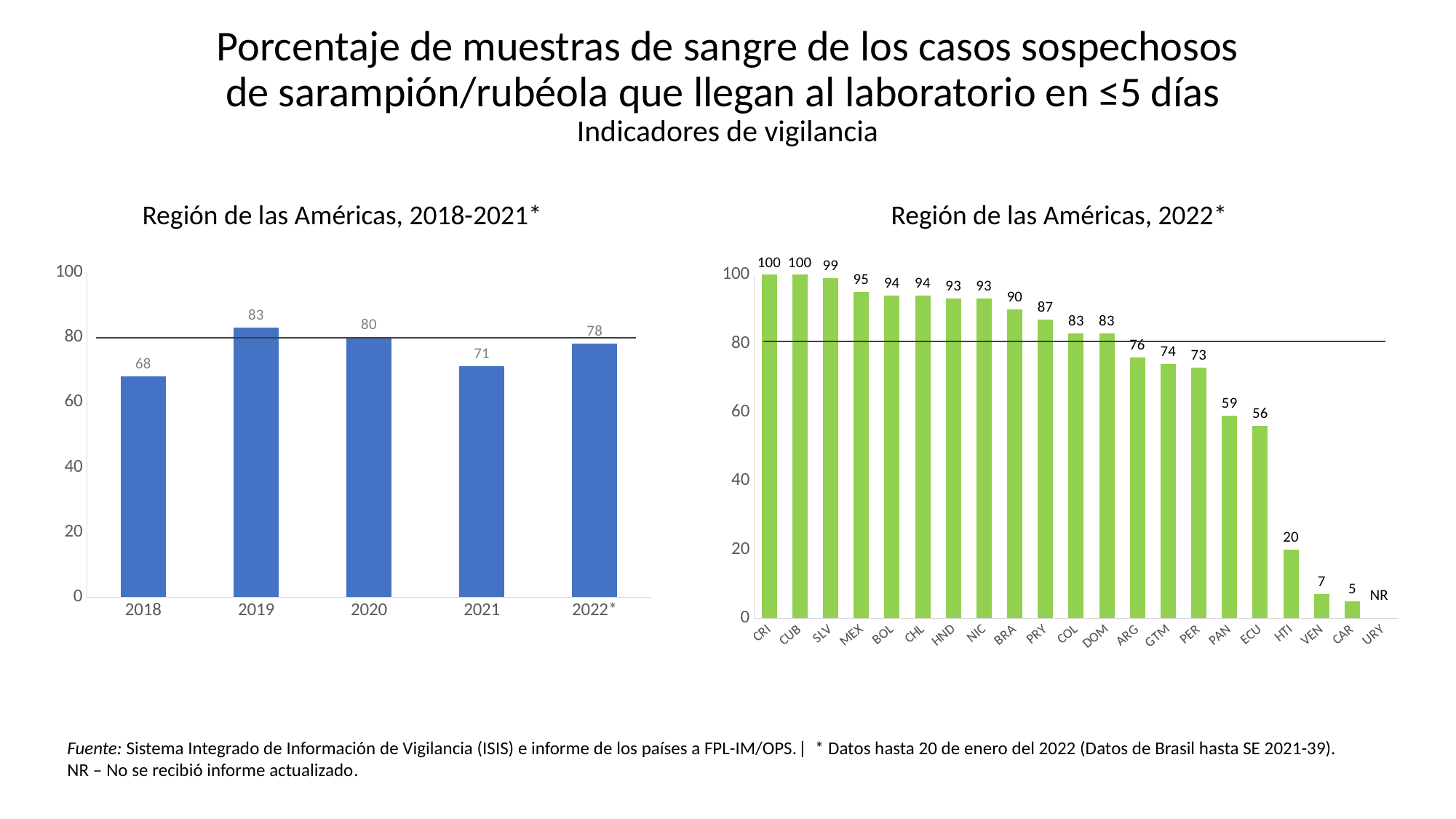

Porcentaje de muestras de sangre de los casos sospechosos
de sarampión/rubéola que llegan al laboratorio en ≤5 días
Indicadores de vigilancia
Región de las Américas, 2018-2021*
Región de las Américas, 2022*

### Chart

| Category | %LT5days |
|---|---|
| 2018 | 68.0 |
| 2019 | 83.0 |
| 2020 | 80.0 |
| 2021 | 71.0 |
| 2022* | 78.0 |

### Chart

| Category | 2022 |
|---|---|
| CRI | 100.0 |
| CUB | 100.0 |
| SLV | 99.0 |
| MEX | 95.0 |
| BOL | 94.0 |
| CHL | 94.0 |
| HND | 93.0 |
| NIC | 93.0 |
| BRA | 90.0 |
| PRY | 87.0 |
| COL | 83.0 |
| DOM | 83.0 |
| ARG | 76.0 |
| GTM | 74.0 |
| PER | 73.0 |
| PAN | 59.0 |
| ECU | 56.0 |
| HTI | 20.0 |
| VEN | 7.0 |
| CAR | 5.0 |
| URY | None |
NR
Fuente: Sistema Integrado de Información de Vigilancia (ISIS) e informe de los países a FPL-IM/OPS.|  * Datos hasta 20 de enero del 2022 (Datos de Brasil hasta SE 2021-39).
NR – No se recibió informe actualizado.